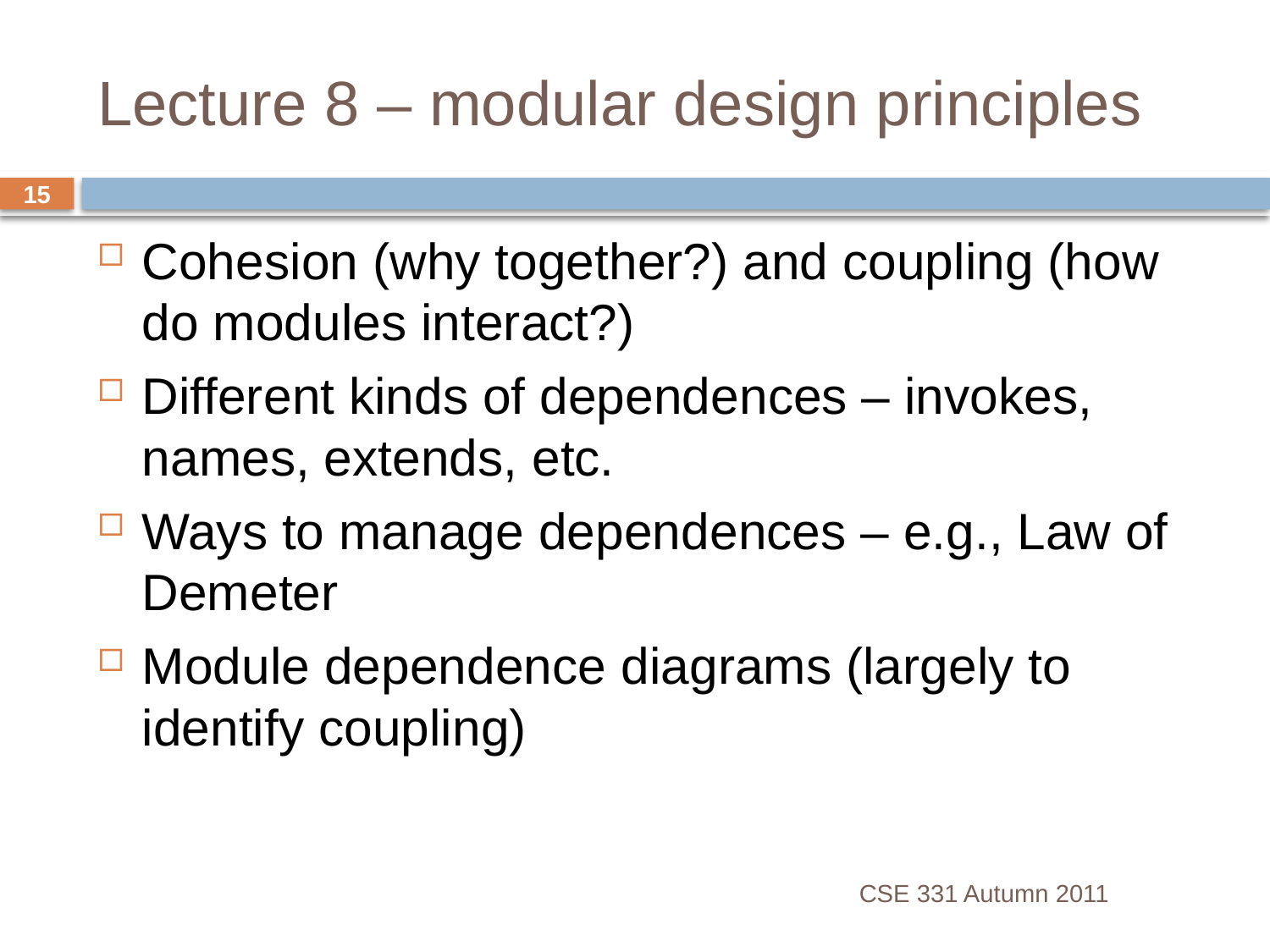

# Lecture 8 – modular design principles
15
Cohesion (why together?) and coupling (how do modules interact?)
Different kinds of dependences – invokes, names, extends, etc.
Ways to manage dependences – e.g., Law of Demeter
Module dependence diagrams (largely to identify coupling)
CSE 331 Autumn 2011